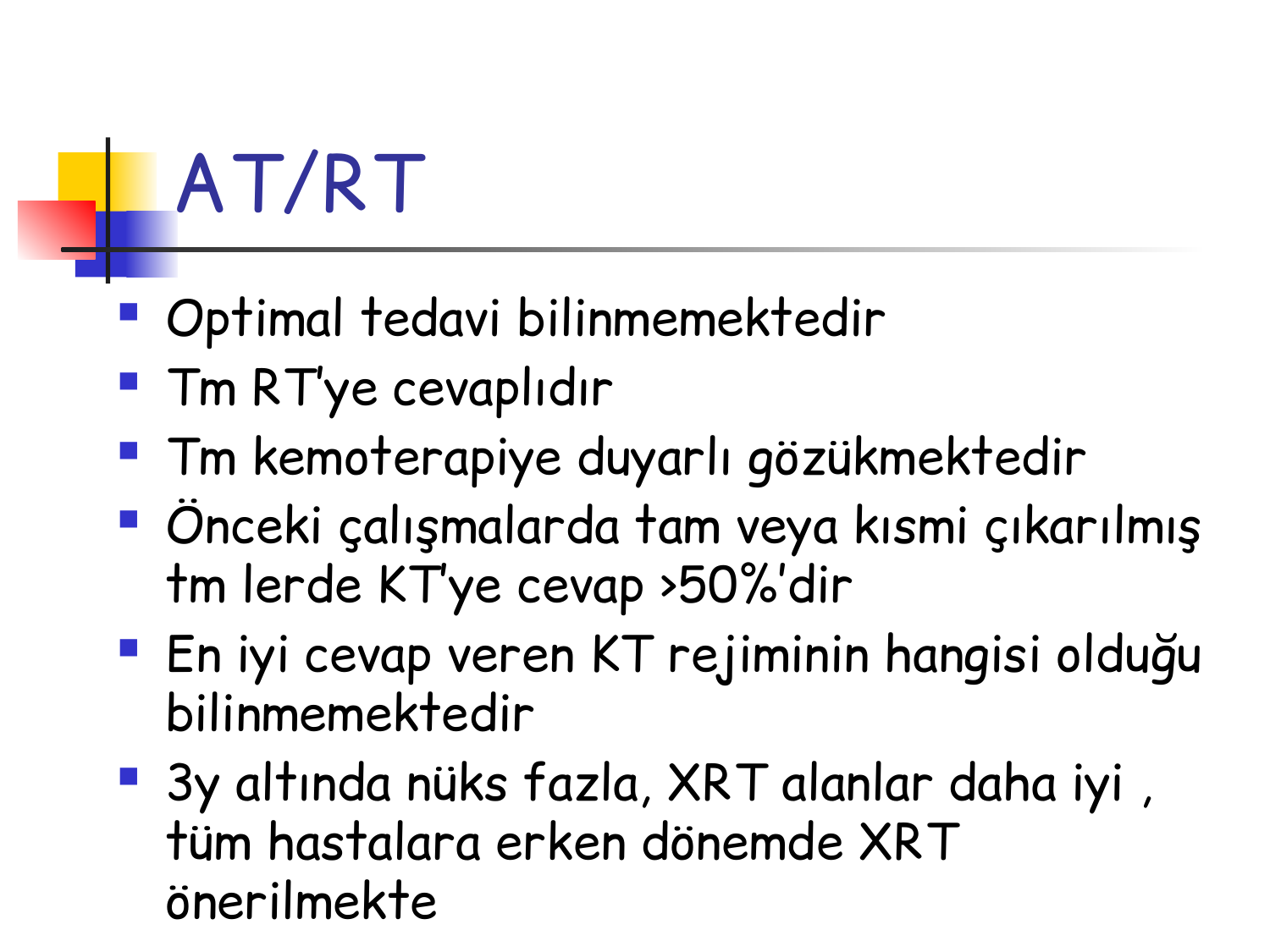

# AT/RT
Optimal tedavi bilinmemektedir
Tm RT’ye cevaplıdır
Tm kemoterapiye duyarlı gözükmektedir
Önceki çalışmalarda tam veya kısmi çıkarılmış tm lerde KT’ye cevap >50%’dir
En iyi cevap veren KT rejiminin hangisi olduğu bilinmemektedir
3y altında nüks fazla, XRT alanlar daha iyi , tüm hastalara erken dönemde XRT önerilmekte